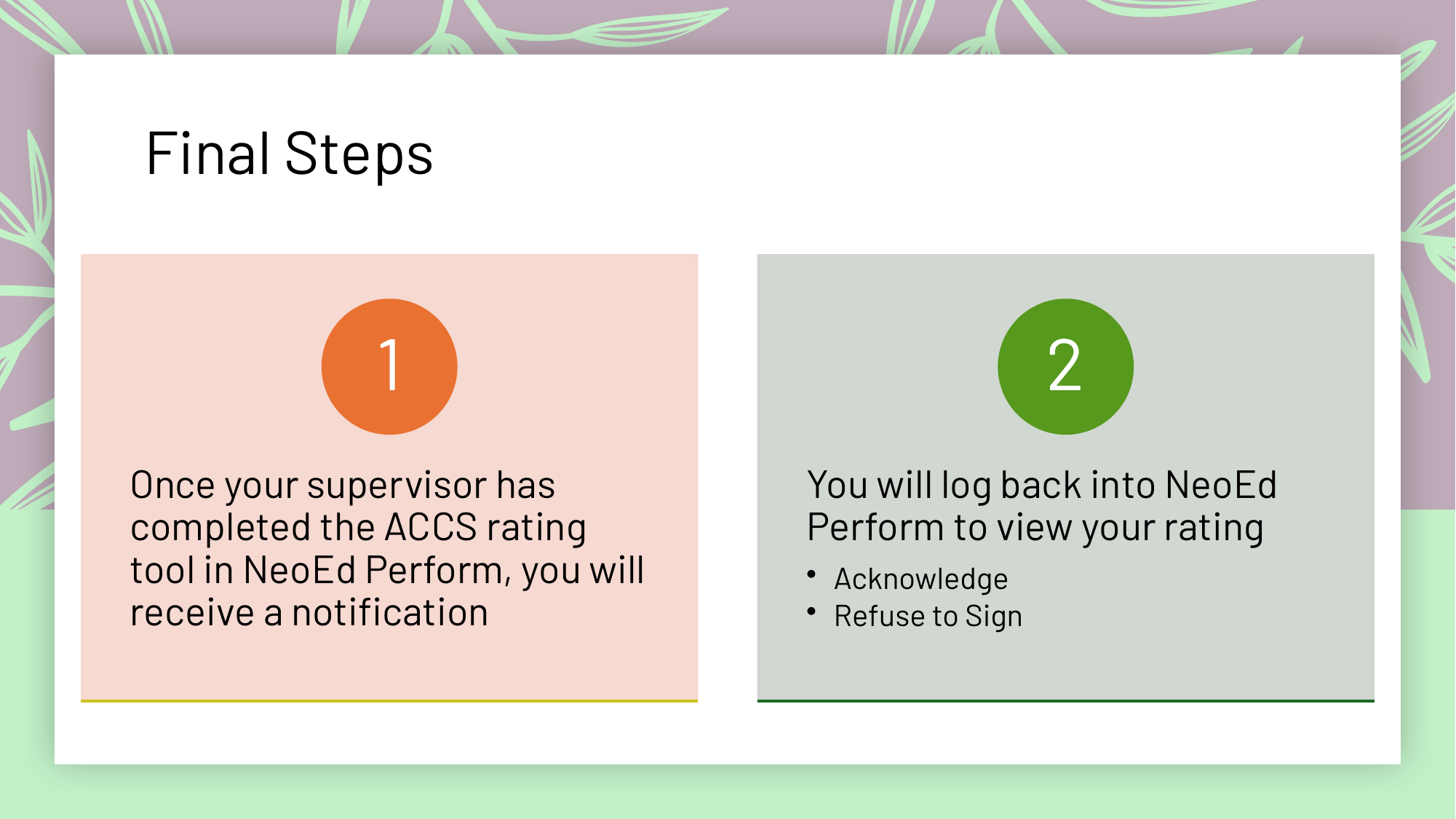

# Final Steps
Once your supervisor has completed the ACCS rating tool in NeoEd Perform, you will receive a notification
1
You will log back into NeoEd Perform to view your rating
Acknowledge
Refuse to Sign
2